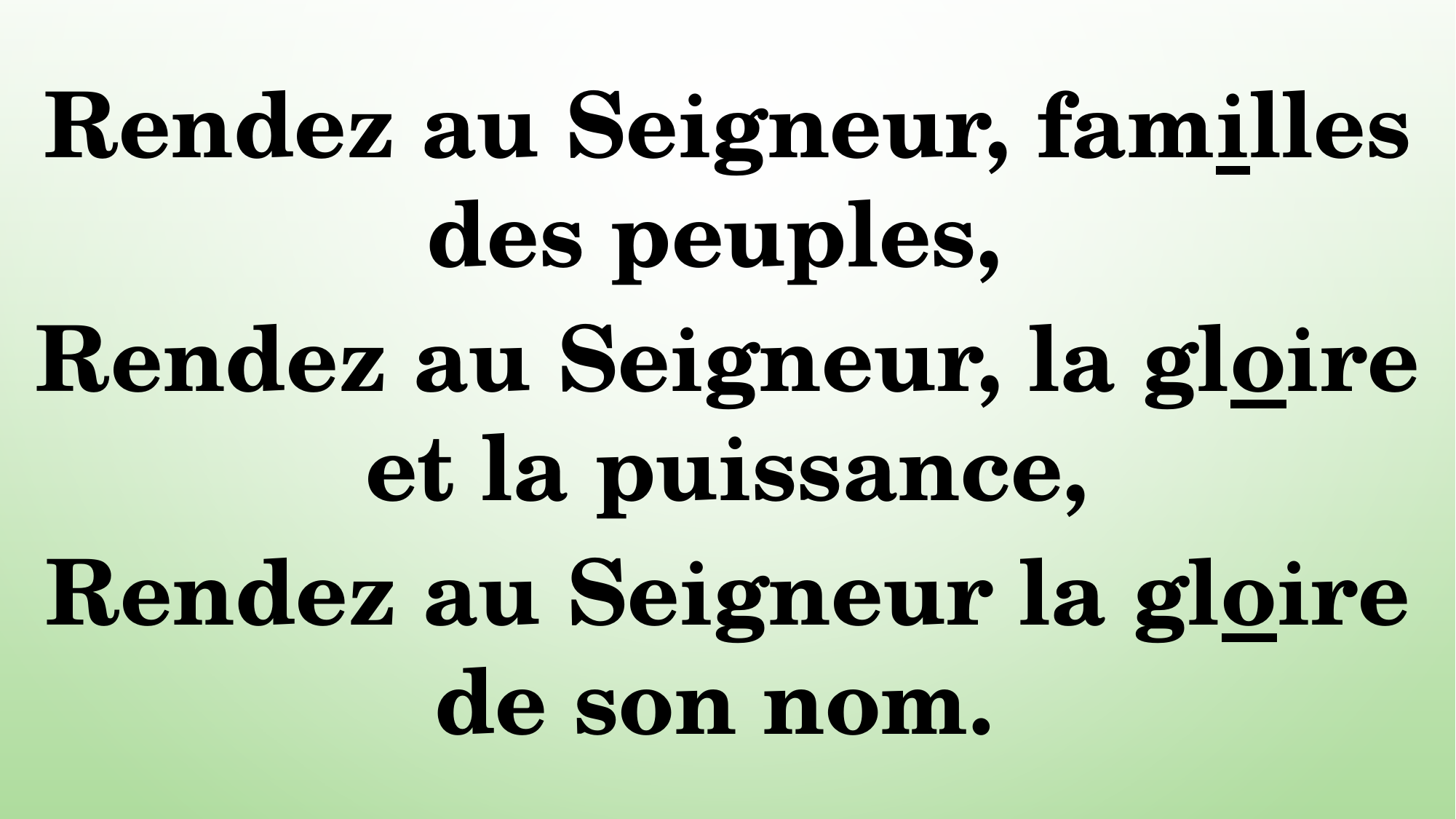

Rendez au Seigneur, familles des peuples,
Rendez au Seigneur, la gloire et la puissance,
Rendez au Seigneur la gloire de son nom.